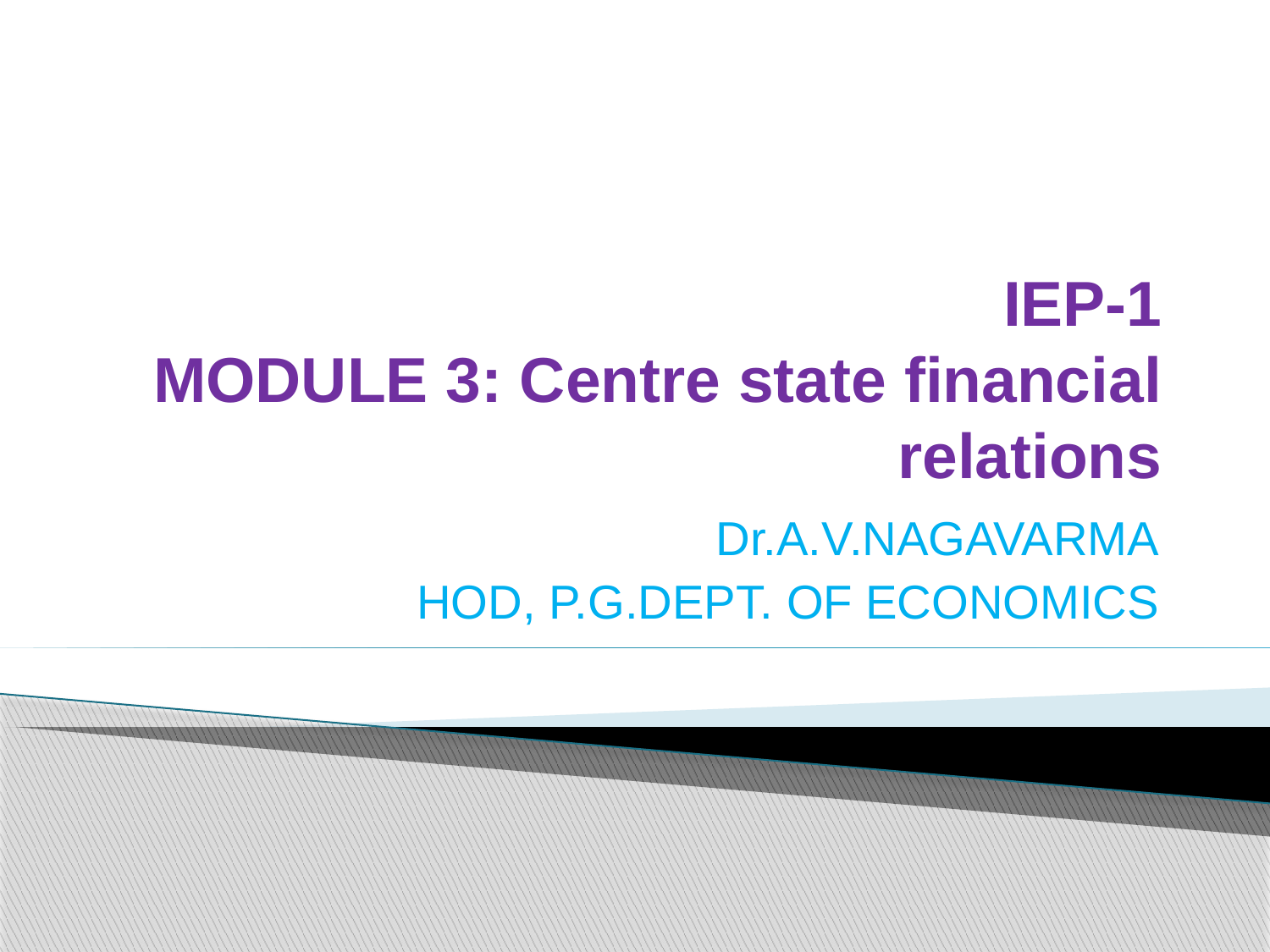

# IEP-1 MODULE 3: Centre state financial relations
Dr.A.V.NAGAVARMA
HOD, P.G.DEPT. OF ECONOMICS